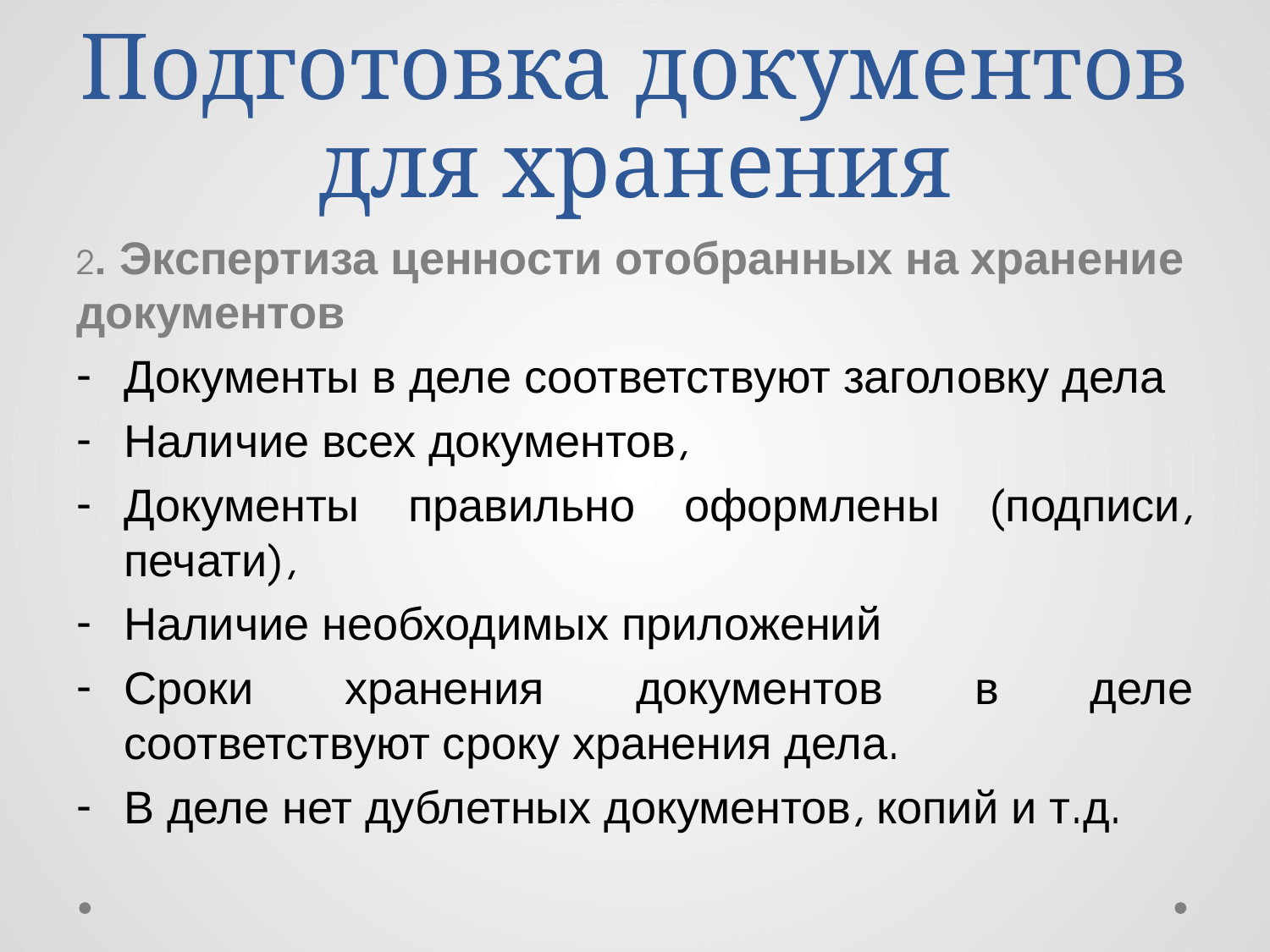

# Подготовка документов для хранения
2. Экспертиза ценности отобранных на хранение документов
Документы в деле соответствуют заголовку дела
Наличие всех документов,
Документы правильно оформлены (подписи, печати),
Наличие необходимых приложений
Сроки хранения документов в деле соответствуют сроку хранения дела.
В деле нет дублетных документов, копий и т.д.